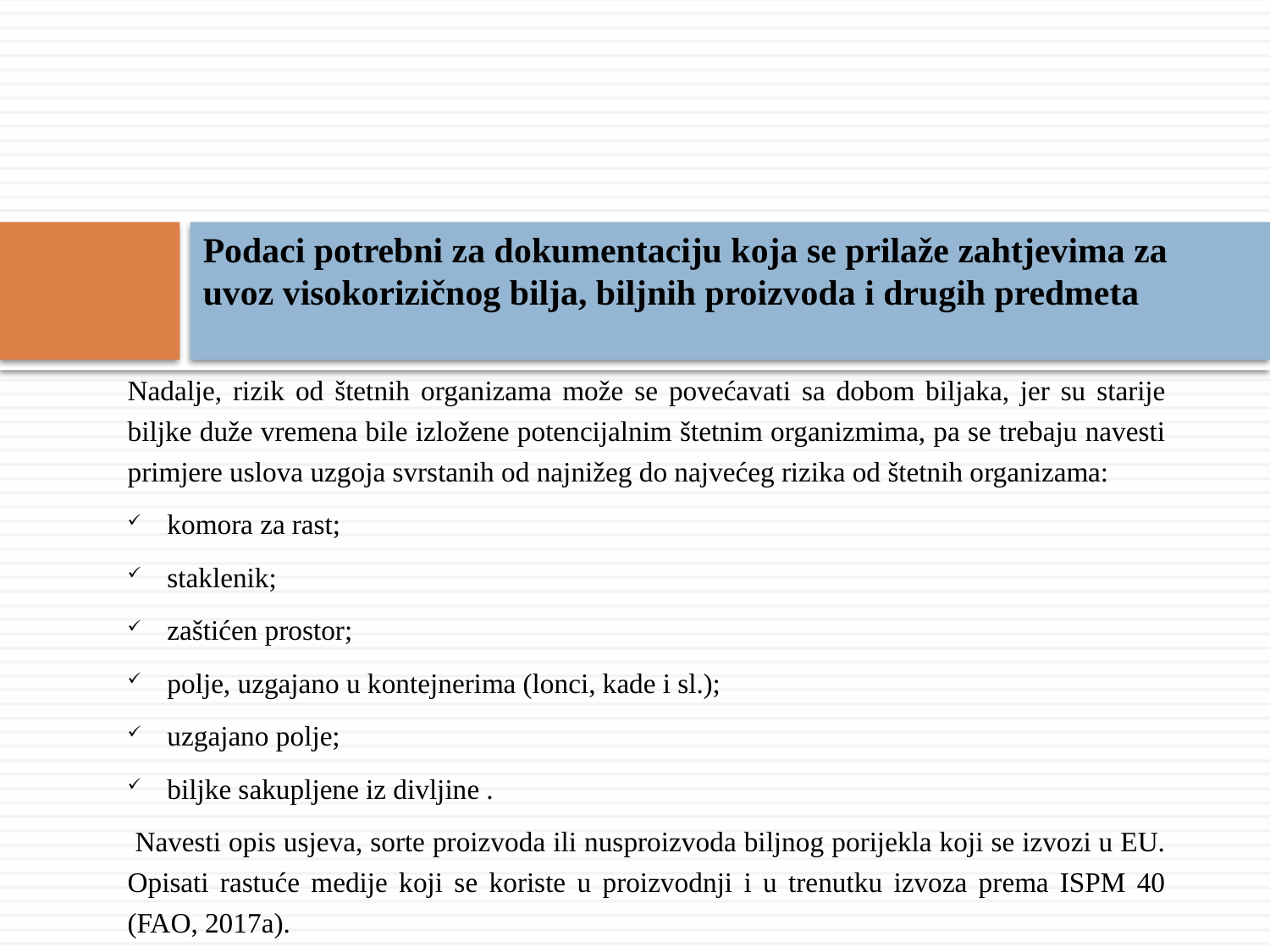

# Podaci potrebni za dokumentaciju koja se prilaže zahtjevima za uvoz visokorizičnog bilja, biljnih proizvoda i drugih predmeta
Nadalje, rizik od štetnih organizama može se povećavati sa dobom biljaka, jer su starije biljke duže vremena bile izložene potencijalnim štetnim organizmima, pa se trebaju navesti primjere uslova uzgoja svrstanih od najnižeg do najvećeg rizika od štetnih organizama:
komora za rast;
staklenik;
zaštićen prostor;
polje, uzgajano u kontejnerima (lonci, kade i sl.);
uzgajano polje;
biljke sakupljene iz divljine .
 Navesti opis usjeva, sorte proizvoda ili nusproizvoda biljnog porijekla koji se izvozi u EU. Opisati rastuće medije koji se koriste u proizvodnji i u trenutku izvoza prema ISPM 40 (FAO, 2017a).